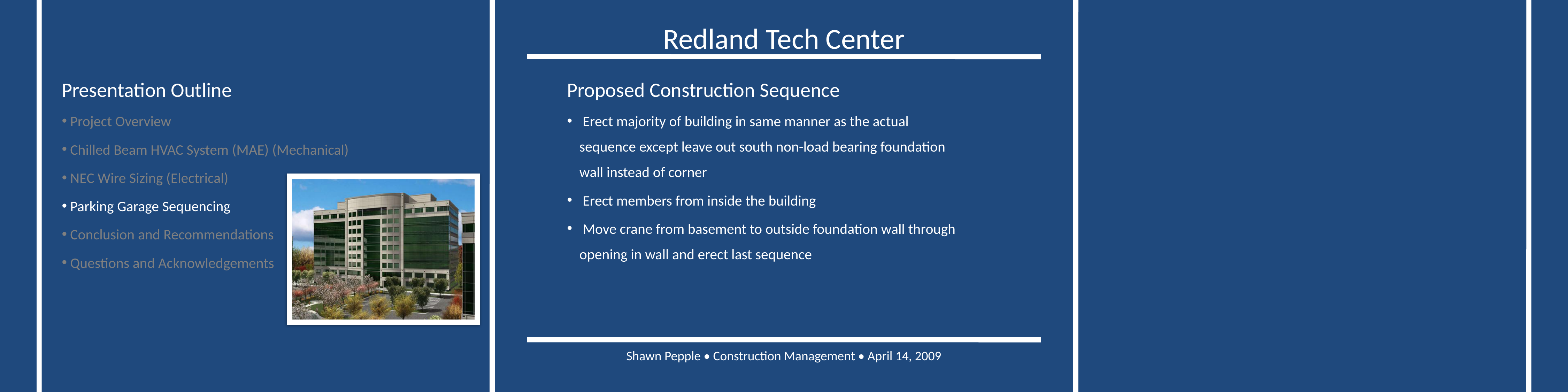

Proposed Construction Sequence
 Erect majority of building in same manner as the actual sequence except leave out south non-load bearing foundation wall instead of corner
 Erect members from inside the building
 Move crane from basement to outside foundation wall through opening in wall and erect last sequence